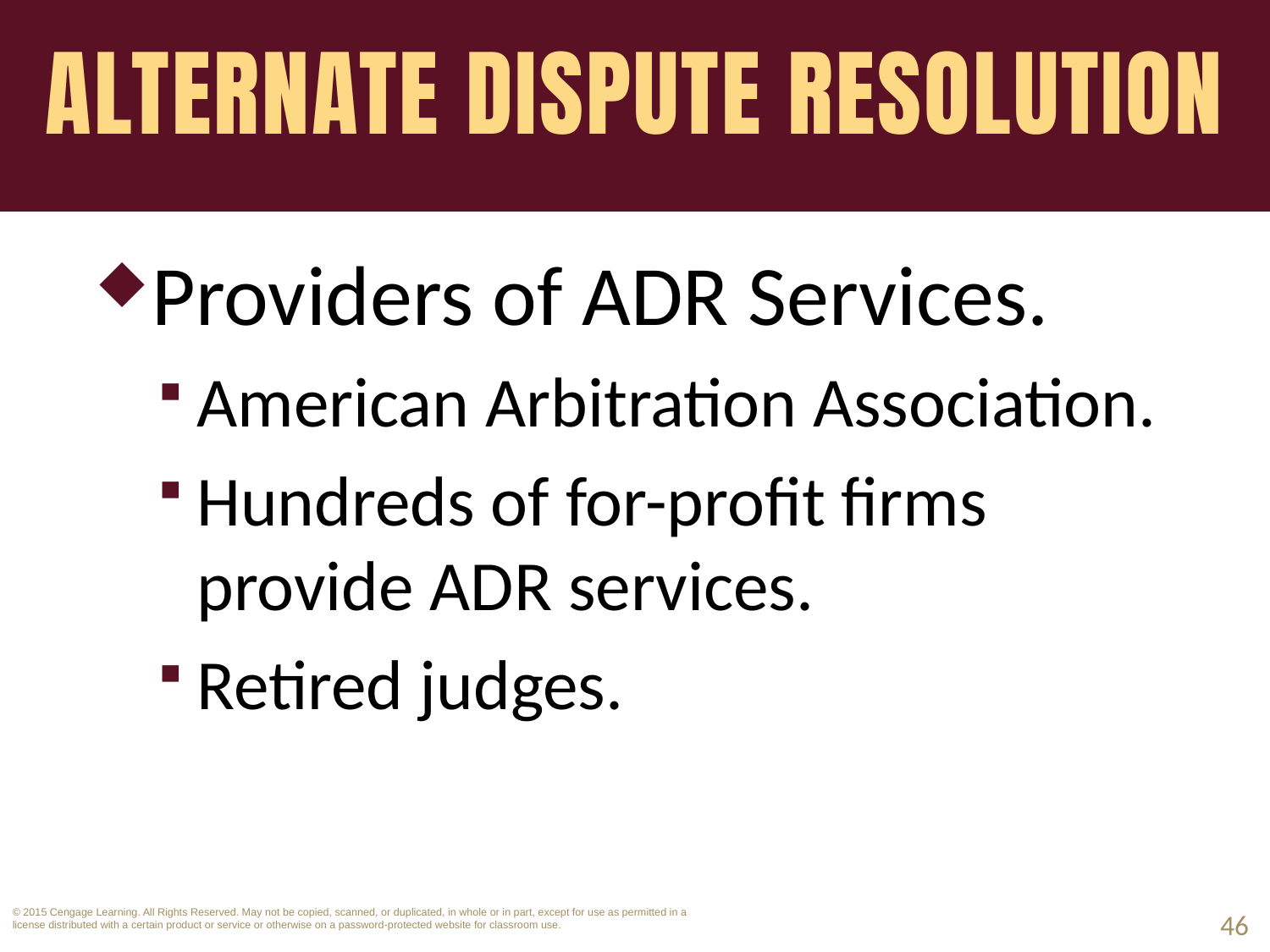

# Alternate Dispute Resolution
Providers of ADR Services.
American Arbitration Association.
Hundreds of for-profit firms provide ADR services.
Retired judges.
46